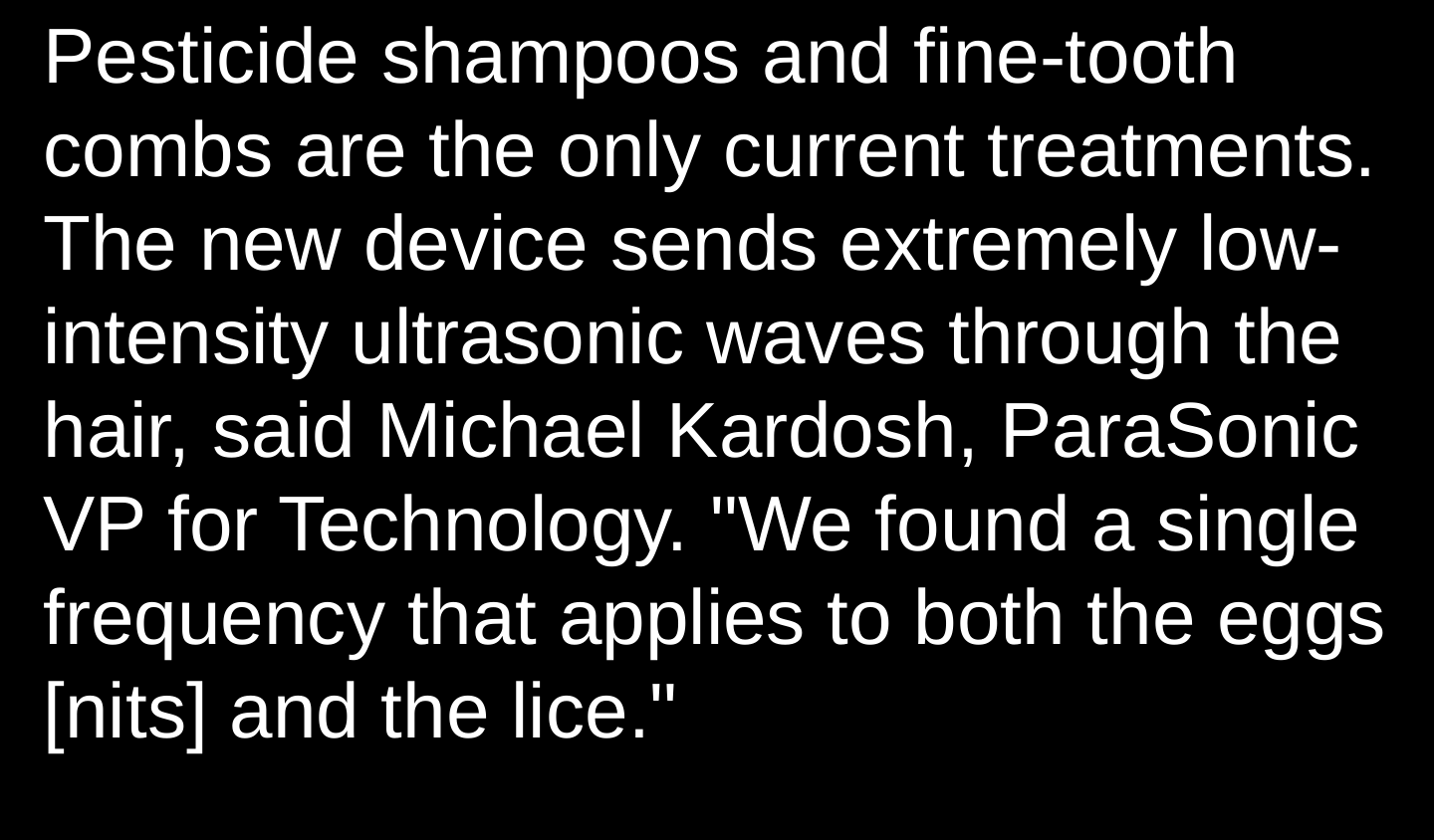

Pesticide shampoos and fine-tooth combs are the only current treatments. The new device sends extremely low-intensity ultrasonic waves through the hair, said Michael Kardosh, ParaSonic VP for Technology. "We found a single frequency that applies to both the eggs [nits] and the lice."